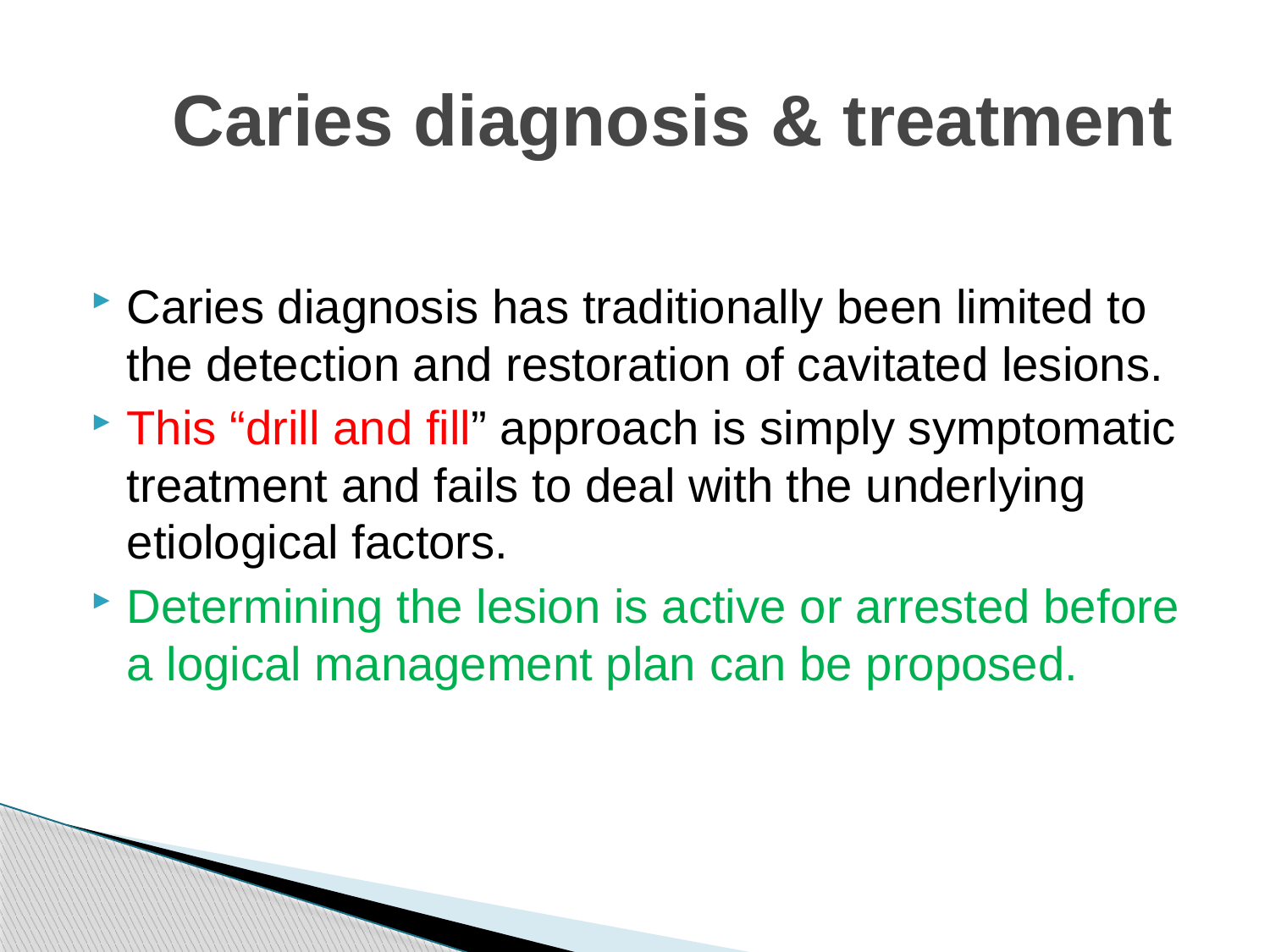

# Caries diagnosis & treatment

Caries diagnosis has traditionally been limited to the detection and restoration of cavitated lesions.
This “drill and fill” approach is simply symptomatic treatment and fails to deal with the underlying etiological factors.
Determining the lesion is active or arrested before a logical management plan can be proposed.